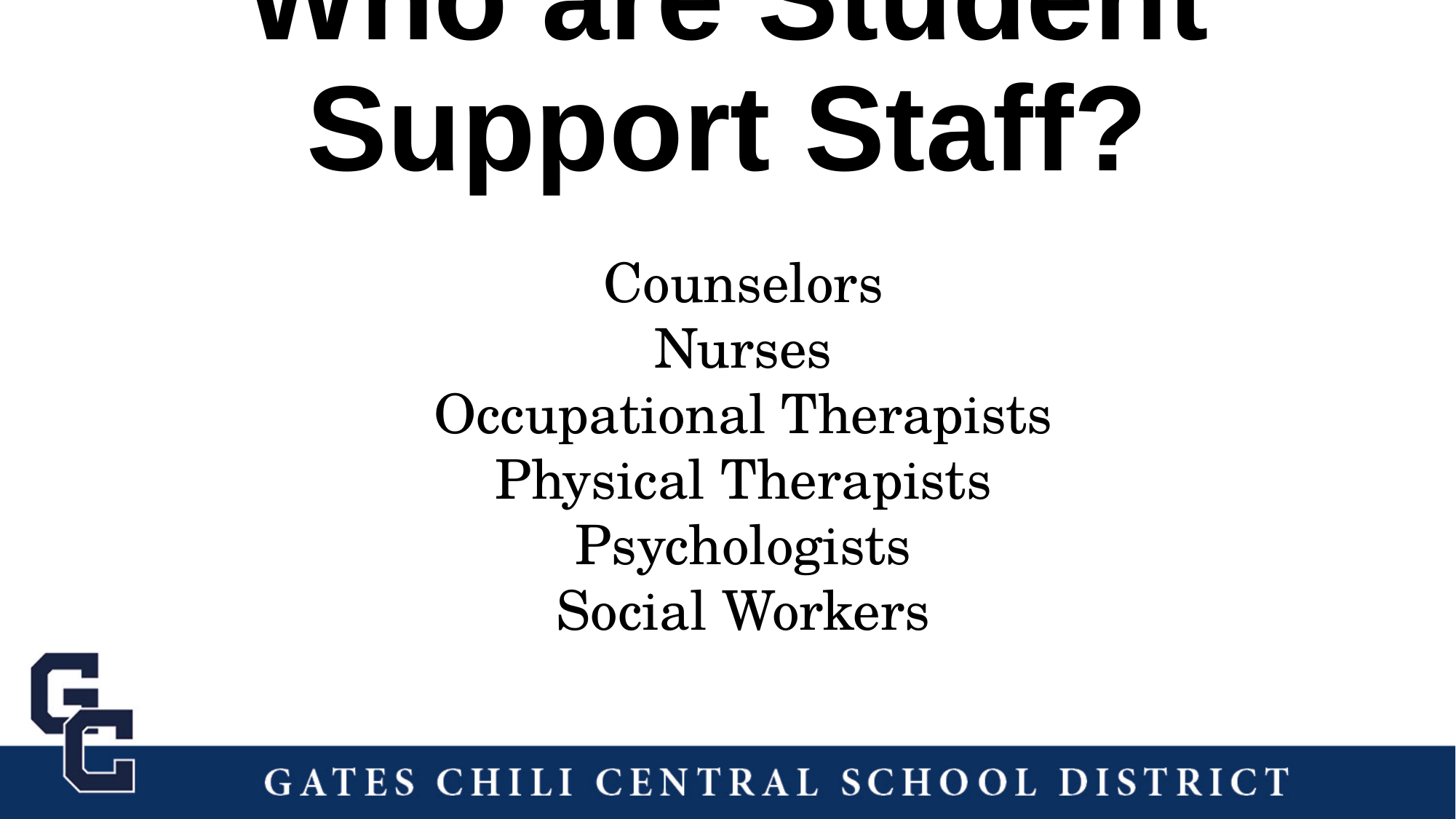

Who are Student Support Staff?
Counselors
Nurses
Occupational Therapists
Physical Therapists
Psychologists
Social Workers